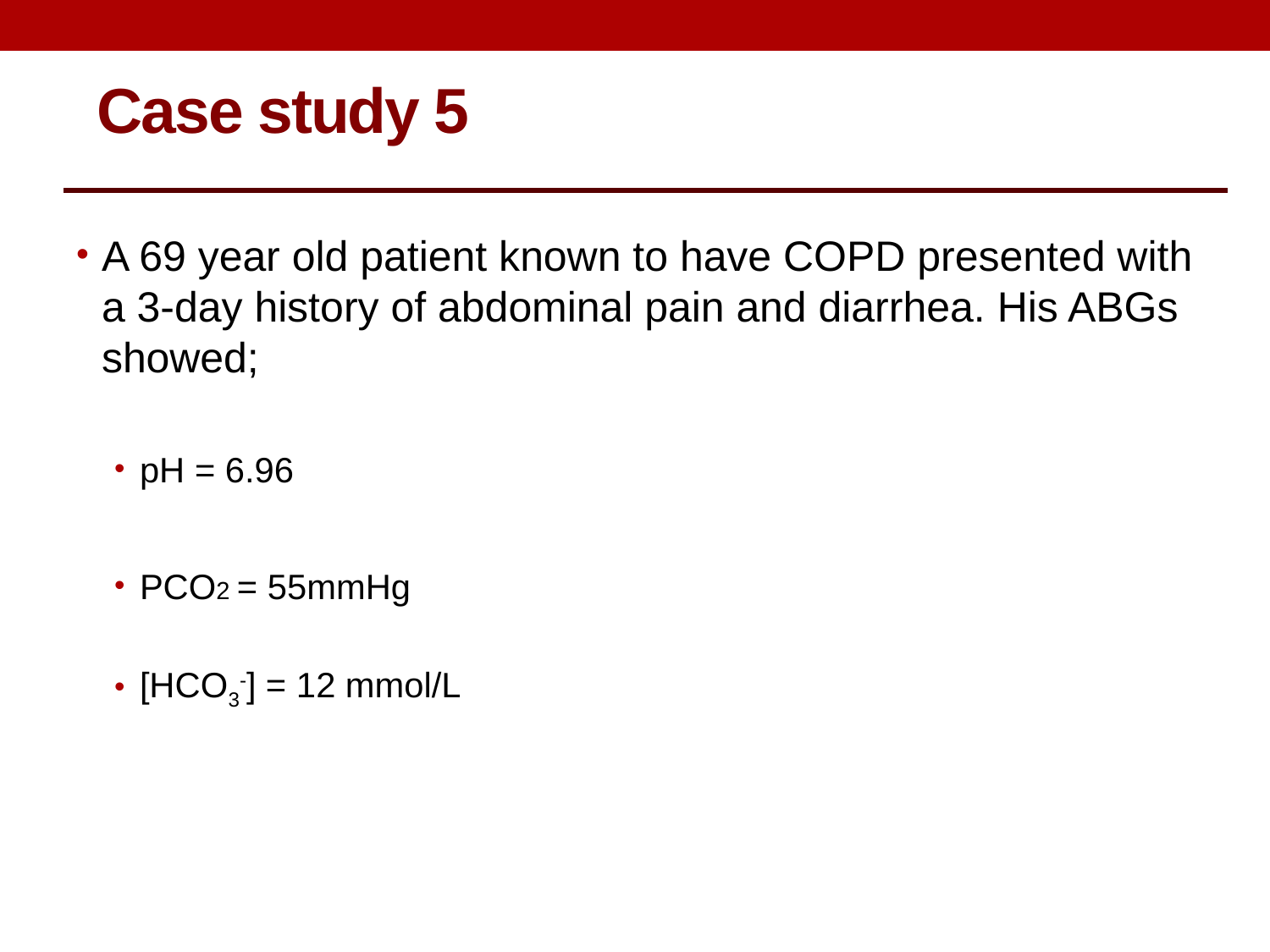

Case study 5
A 69 year old patient known to have COPD presented with a 3-day history of abdominal pain and diarrhea. His ABGs showed;

pH = 6.96

PCO2 = 55mmHg

[HCO3-] = 12 mmol/L